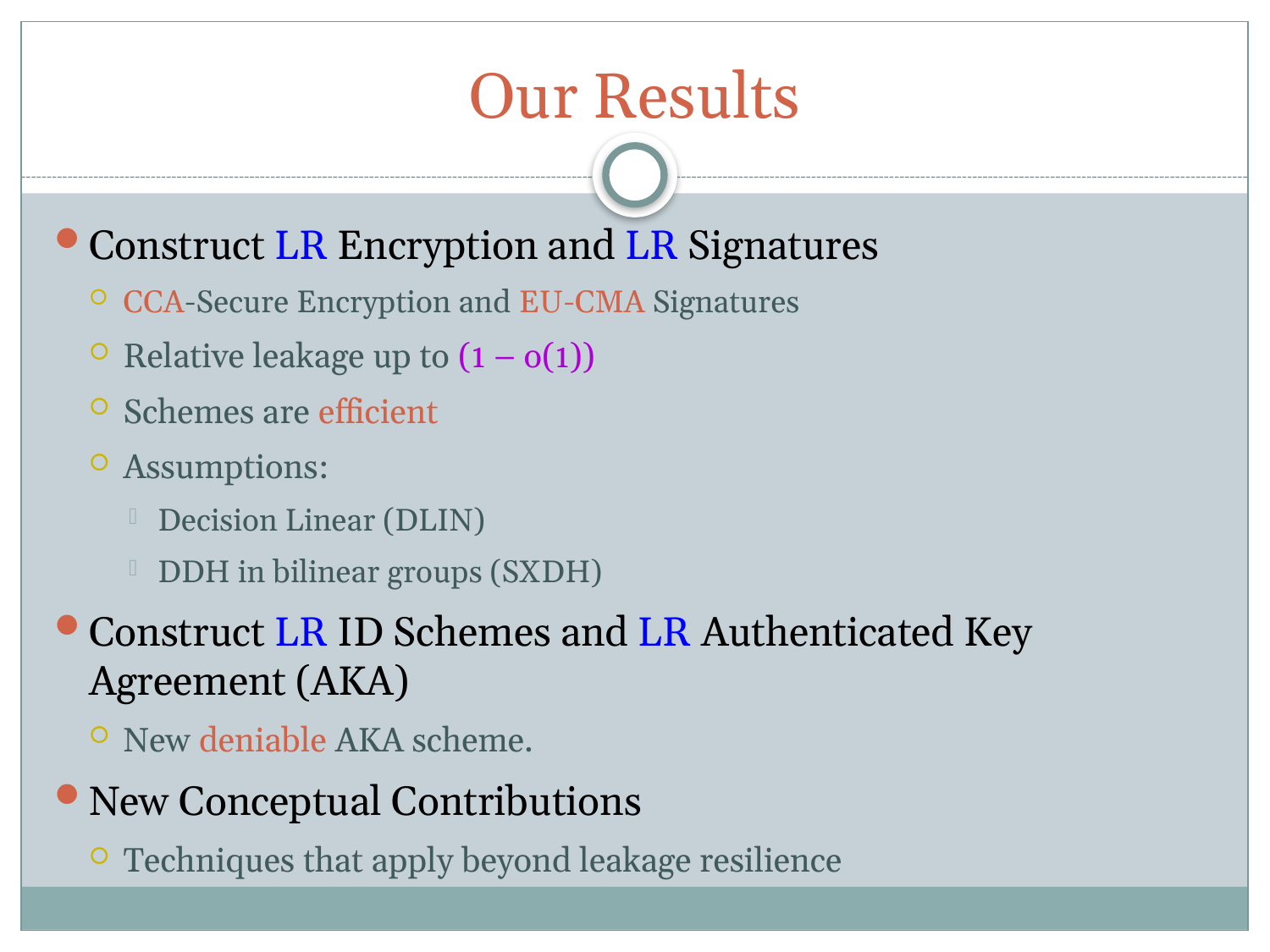

# Our Results
Construct LR Encryption and LR Signatures
CCA-Secure Encryption and EU-CMA Signatures
Relative leakage up to (1 – o(1))
Schemes are efficient
Assumptions:
Decision Linear (DLIN)
DDH in bilinear groups (SXDH)
Construct LR ID Schemes and LR Authenticated Key Agreement (AKA)
New deniable AKA scheme.
New Conceptual Contributions
Techniques that apply beyond leakage resilience